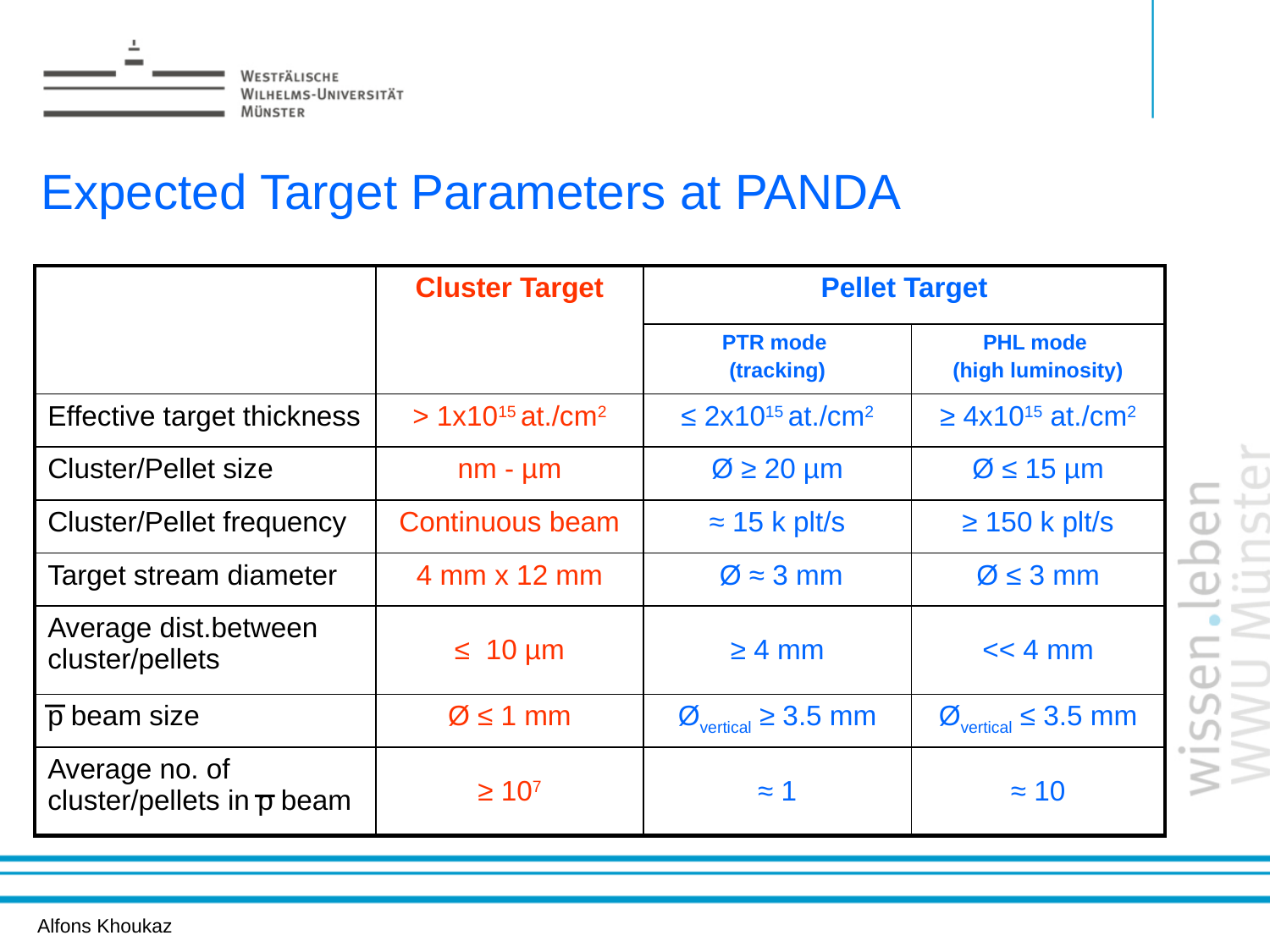

Erzeugung von η-Mesonen
# Expected Target Parameters at PANDA
|  | Cluster Target | Pellet Target |  |
| --- | --- | --- | --- |
|  |  | PTR mode (tracking) | PHL mode (high luminosity) |
| Effective target thickness | > 1x1015 at./cm2 | ≤ 2x1015 at./cm2 | ≥ 4x1015 at./cm2 |
| Cluster/Pellet size | nm - µm | Ø ≥ 20 µm | Ø ≤ 15 µm |
| Cluster/Pellet frequency | Continuous beam | ≈ 15 k plt/s | ≥ 150 k plt/s |
| Target stream diameter | 4 mm x 12 mm | Ø ≈ 3 mm | Ø ≤ 3 mm |
| Average dist.between cluster/pellets | ≤ 10 µm | ≥ 4 mm | << 4 mm |
| p beam size | Ø ≤ 1 mm | Øvertical ≥ 3.5 mm | Øvertical ≤ 3.5 mm |
| Average no. of cluster/pellets in p beam | ≥ 107 | ≈ 1 | ≈ 10 |